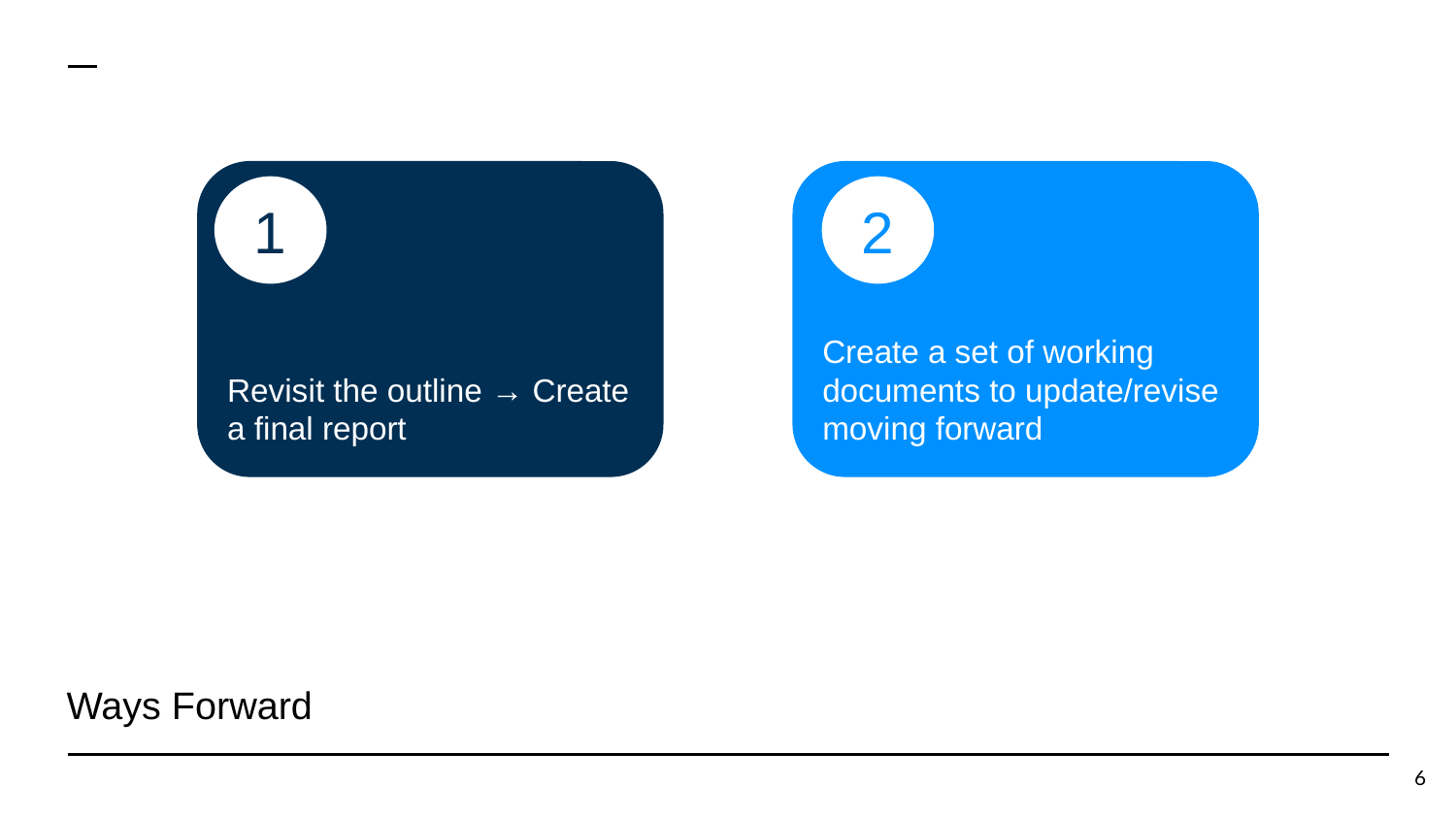

Revisit the outline → Create a final report
Create a set of working documents to update/revise moving forward
1
2
Ways Forward
6